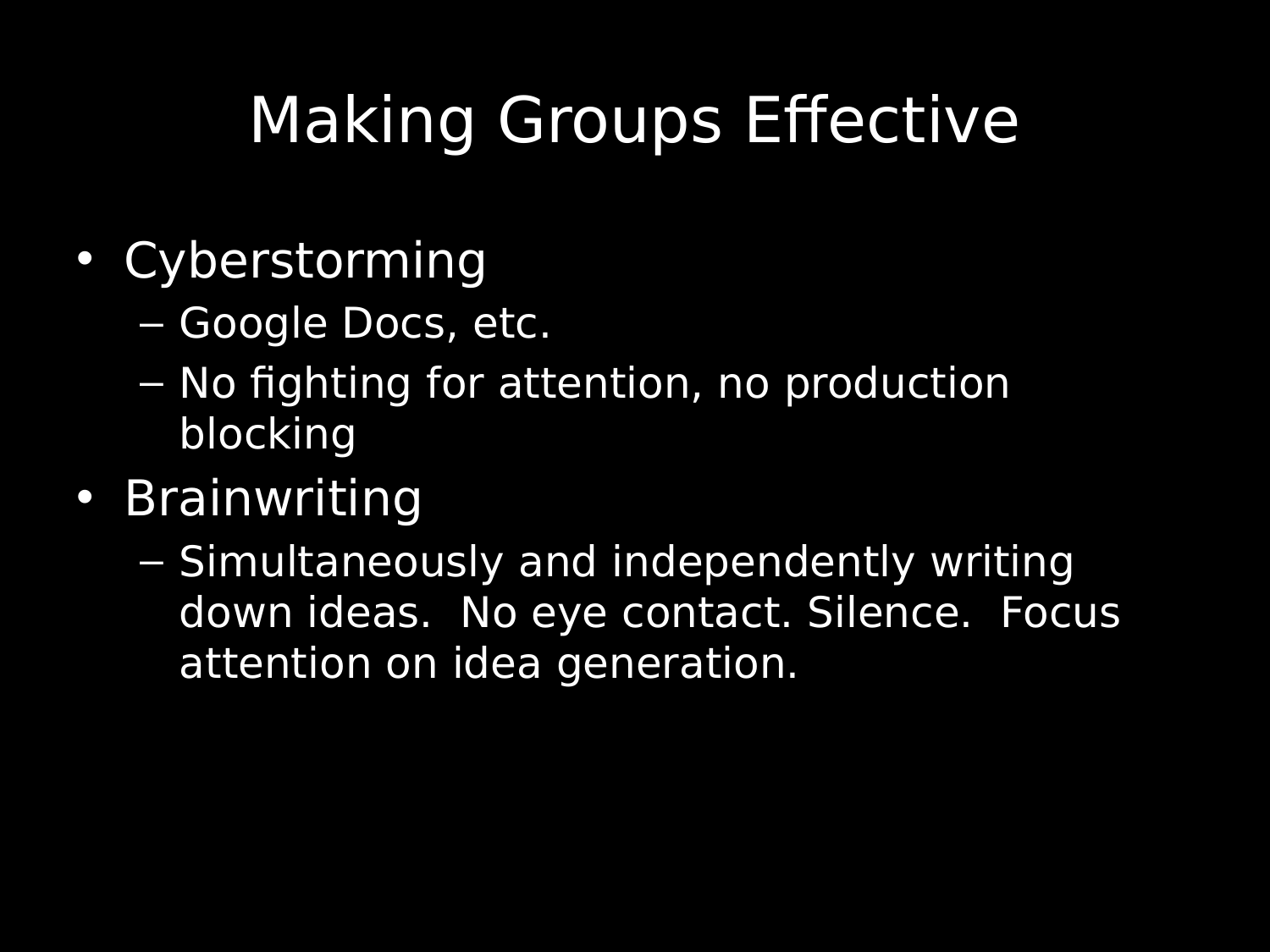

# Making Groups Effective
Cyberstorming
Google Docs, etc.
No fighting for attention, no production blocking
Brainwriting
Simultaneously and independently writing down ideas.  No eye contact. Silence.  Focus attention on idea generation.